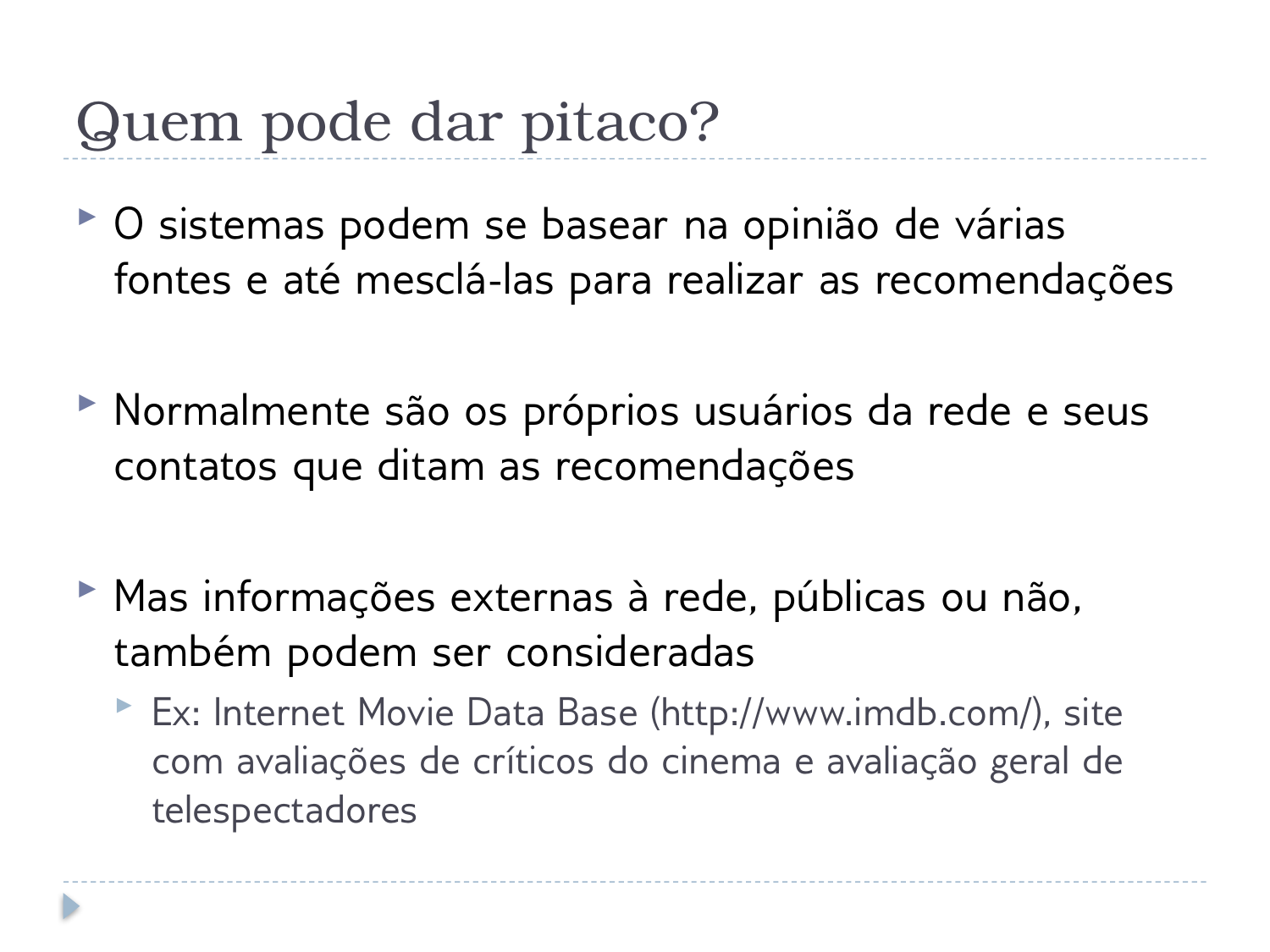

# Quem pode dar pitaco?
O sistemas podem se basear na opinião de várias fontes e até mesclá-las para realizar as recomendações

Normalmente são os próprios usuários da rede e seus contatos que ditam as recomendações

Mas informações externas à rede, públicas ou não, também podem ser consideradas
Ex: Internet Movie Data Base (http://www.imdb.com/), site com avaliações de críticos do cinema e avaliação geral de telespectadores